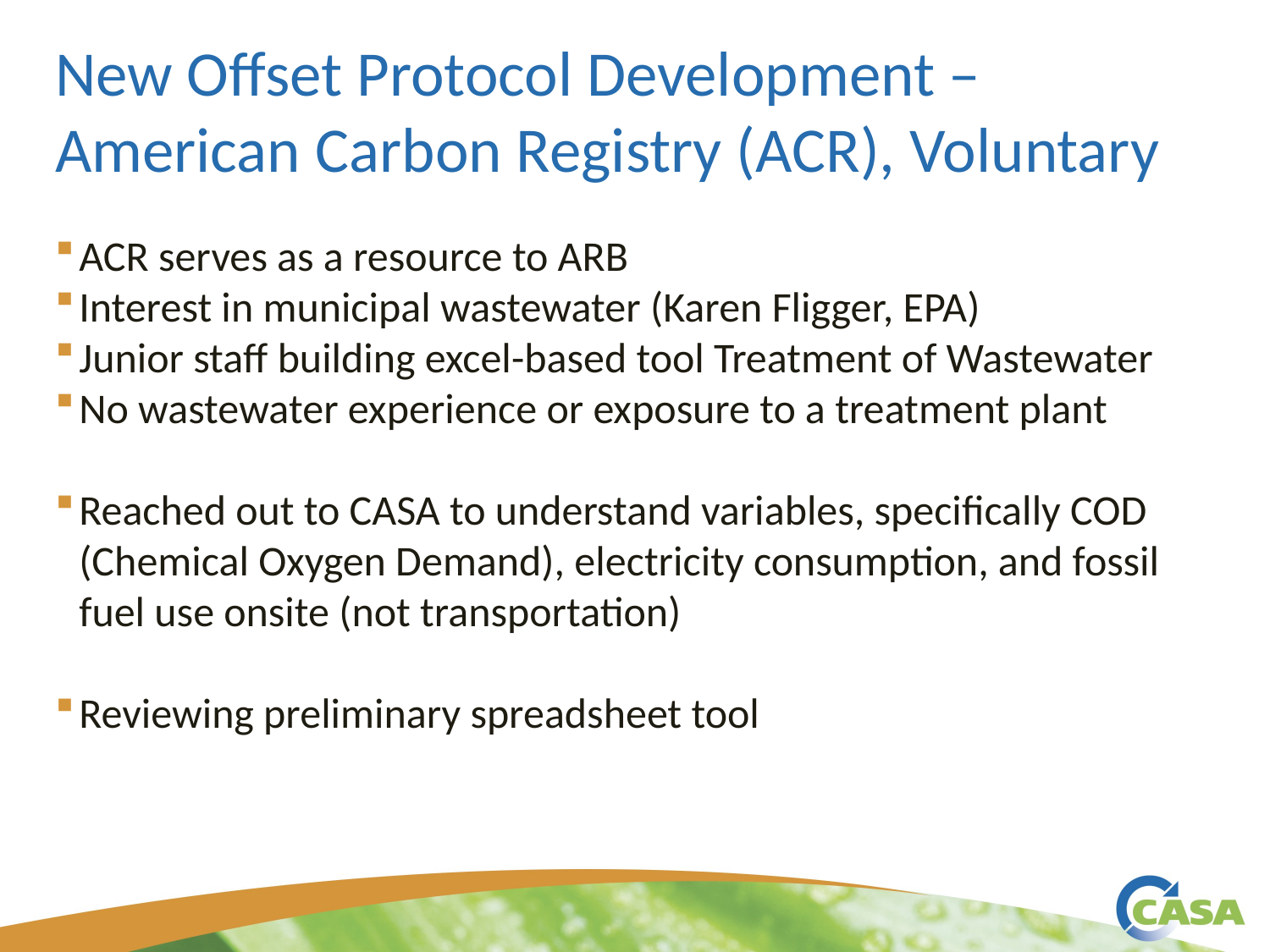

# New Offset Protocol Development – American Carbon Registry (ACR), Voluntary
ACR serves as a resource to ARB
Interest in municipal wastewater (Karen Fligger, EPA)
Junior staff building excel-based tool Treatment of Wastewater
No wastewater experience or exposure to a treatment plant

Reached out to CASA to understand variables, specifically COD (Chemical Oxygen Demand), electricity consumption, and fossil fuel use onsite (not transportation)

Reviewing preliminary spreadsheet tool